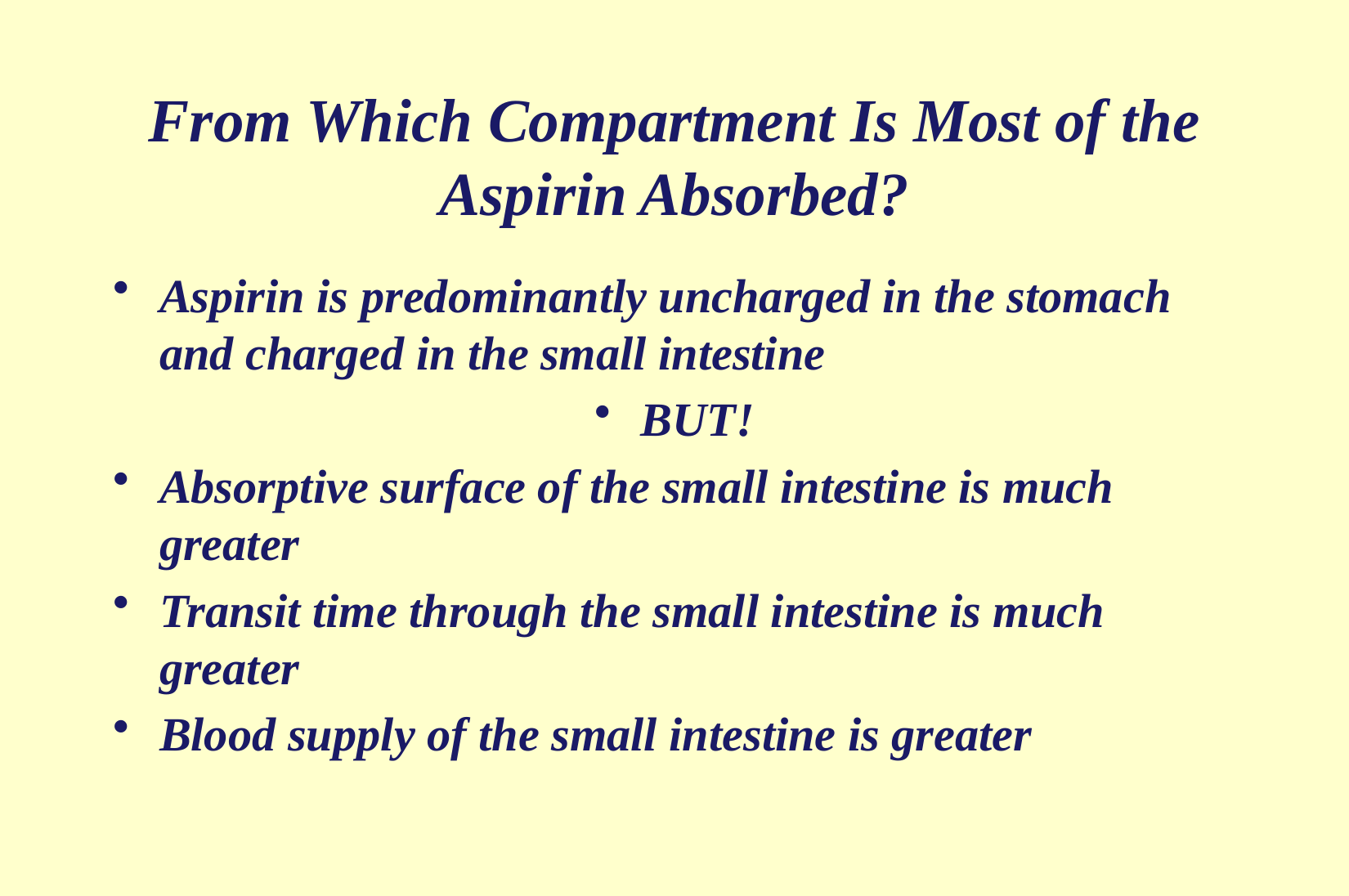

# From Which Compartment Is Most of the Aspirin Absorbed?
Aspirin is predominantly uncharged in the stomach and charged in the small intestine
BUT!
Absorptive surface of the small intestine is much greater
Transit time through the small intestine is much greater
Blood supply of the small intestine is greater